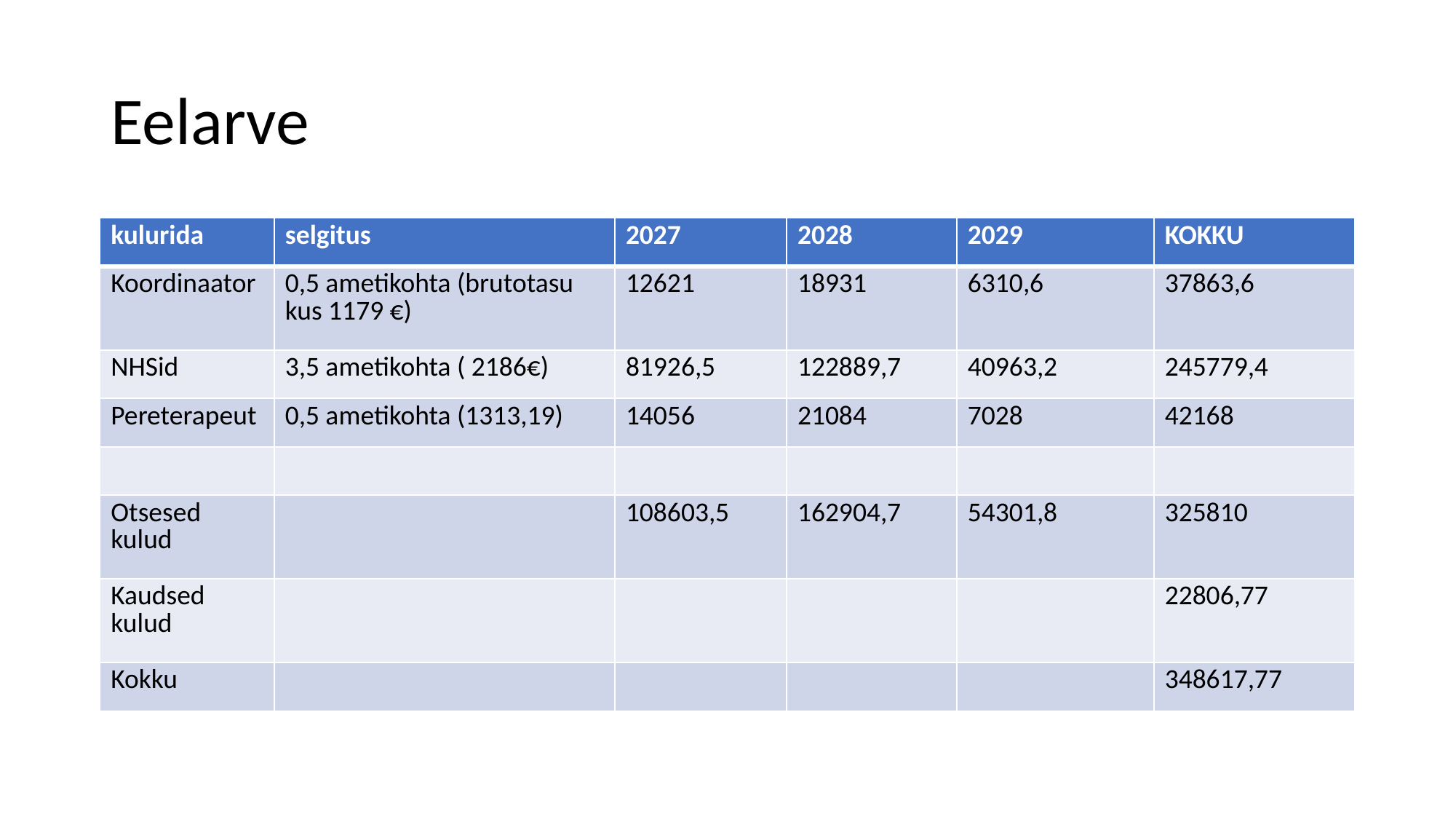

# Eelarve
| kulurida | selgitus | 2027 | 2028 | 2029 | KOKKU |
| --- | --- | --- | --- | --- | --- |
| Koordinaator | 0,5 ametikohta (brutotasu kus 1179 €) | 12621 | 18931 | 6310,6 | 37863,6 |
| NHSid | 3,5 ametikohta ( 2186€) | 81926,5 | 122889,7 | 40963,2 | 245779,4 |
| Pereterapeut | 0,5 ametikohta (1313,19) | 14056 | 21084 | 7028 | 42168 |
|  |  |  |  |  |  |
| Otsesed kulud |  | 108603,5 | 162904,7 | 54301,8 | 325810 |
| Kaudsed kulud |  |  |  |  | 22806,77 |
| Kokku |  |  |  |  | 348617,77 |